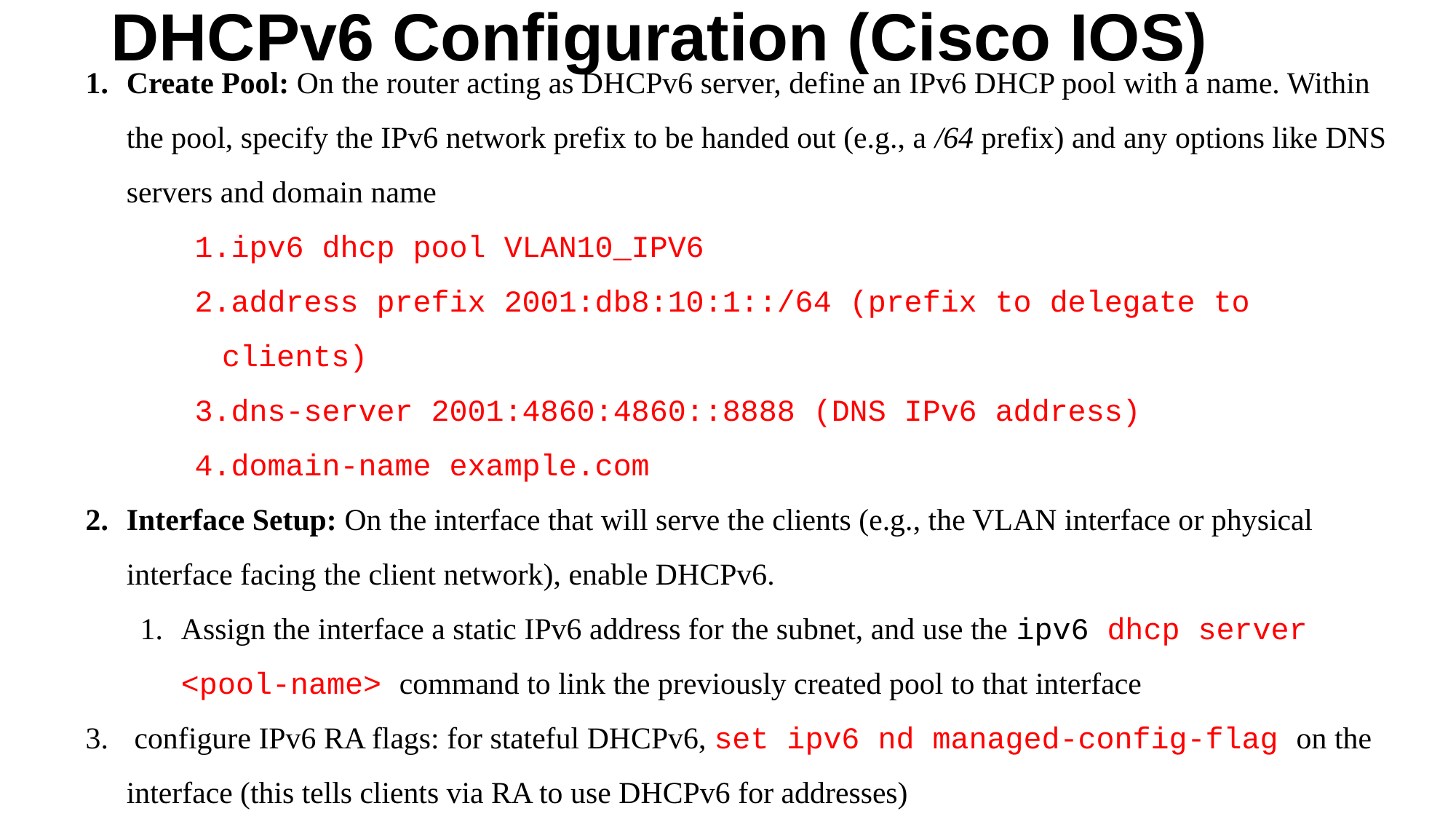

# DHCPv6 Configuration (Cisco IOS)
Create Pool: On the router acting as DHCPv6 server, define an IPv6 DHCP pool with a name. Within the pool, specify the IPv6 network prefix to be handed out (e.g., a /64 prefix) and any options like DNS servers and domain name​
ipv6 dhcp pool VLAN10_IPV6
address prefix 2001:db8:10:1::/64 (prefix to delegate to clients)
dns-server 2001:4860:4860::8888 (DNS IPv6 address)
domain-name example.com
Interface Setup: On the interface that will serve the clients (e.g., the VLAN interface or physical interface facing the client network), enable DHCPv6.
Assign the interface a static IPv6 address for the subnet, and use the ipv6 dhcp server <pool-name> command to link the previously created pool to that interface​
 configure IPv6 RA flags: for stateful DHCPv6, set ipv6 nd managed-config-flag on the interface (this tells clients via RA to use DHCPv6 for addresses)​